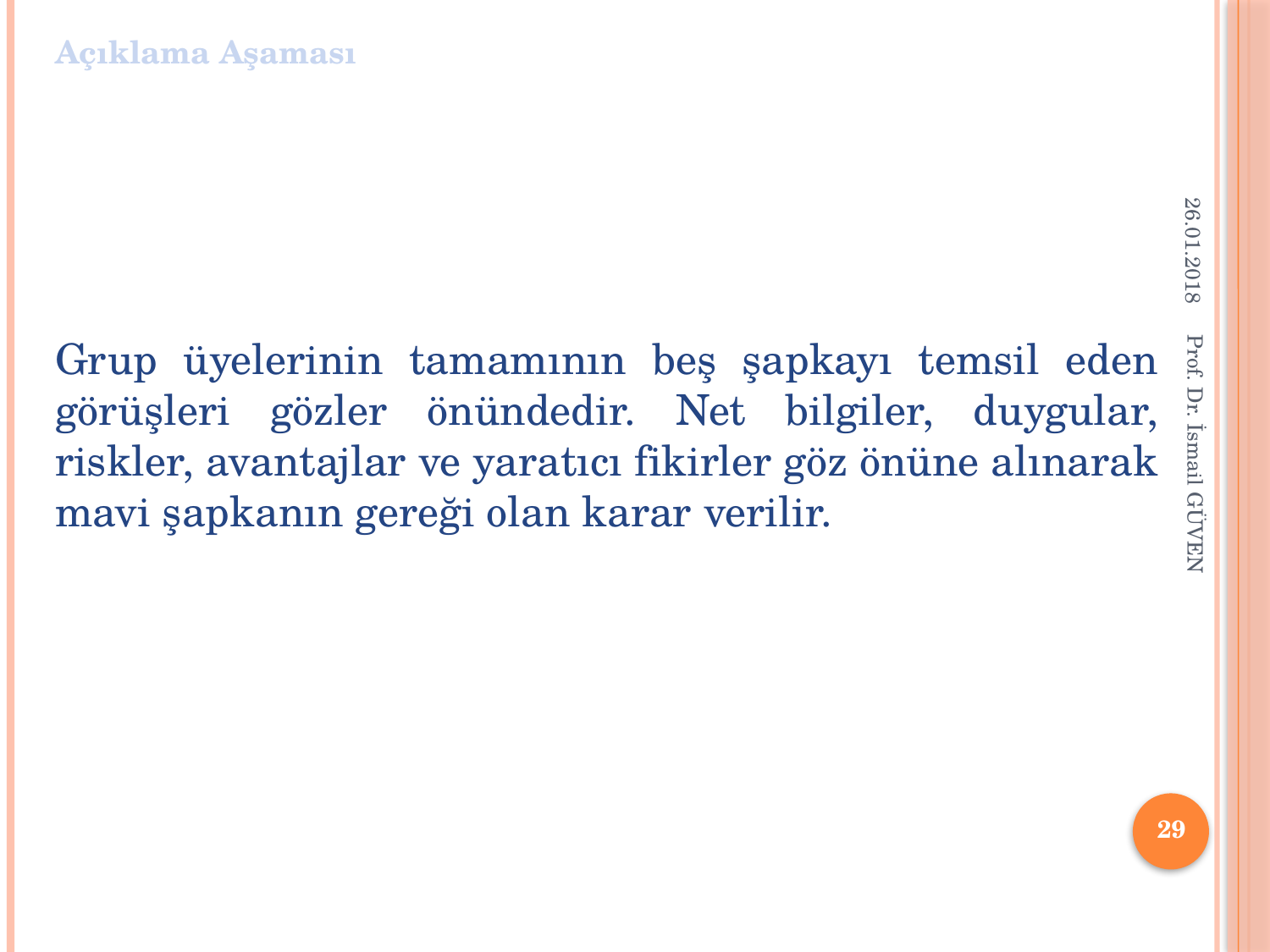

Açıklama Aşaması
26.01.2018
Grup üyelerinin tamamının beş şapkayı temsil eden görüşleri gözler önündedir. Net bilgiler, duygular, riskler, avantajlar ve yaratıcı fikirler göz önüne alınarak mavi şapkanın gereği olan karar verilir.
Prof. Dr. İsmail GÜVEN
29